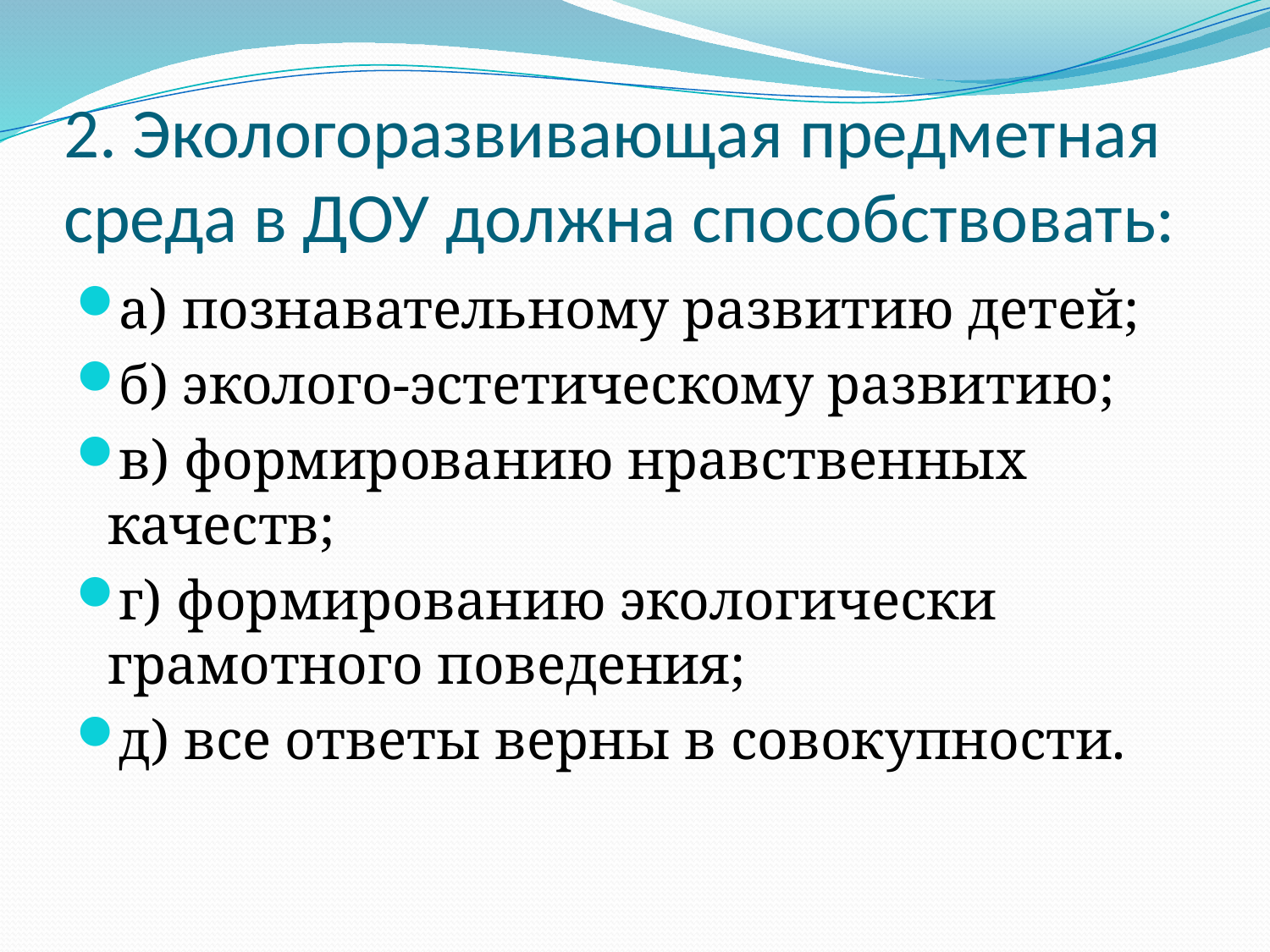

# 2. Экологоразвивающая предметная среда в ДОУ должна способствовать:
а) познавательному развитию детей;
б) эколого-эстетическому развитию;
в) формированию нравственных качеств;
г) формированию экологически грамотного поведения;
д) все ответы верны в совокупности.